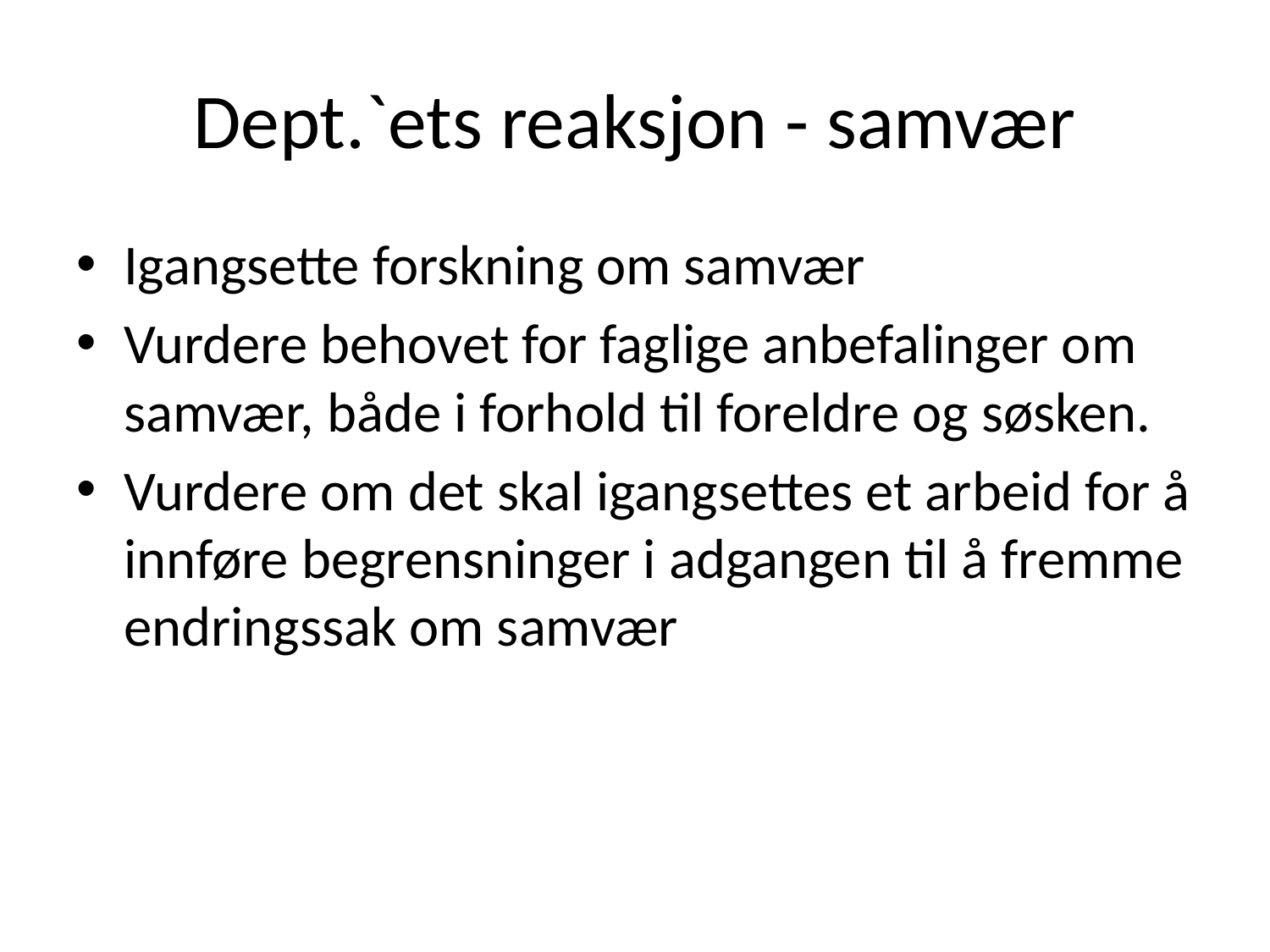

# Dept.`ets reaksjon - samvær
Igangsette forskning om samvær
Vurdere behovet for faglige anbefalinger om samvær, både i forhold til foreldre og søsken.
Vurdere om det skal igangsettes et arbeid for å innføre begrensninger i adgangen til å fremme endringssak om samvær